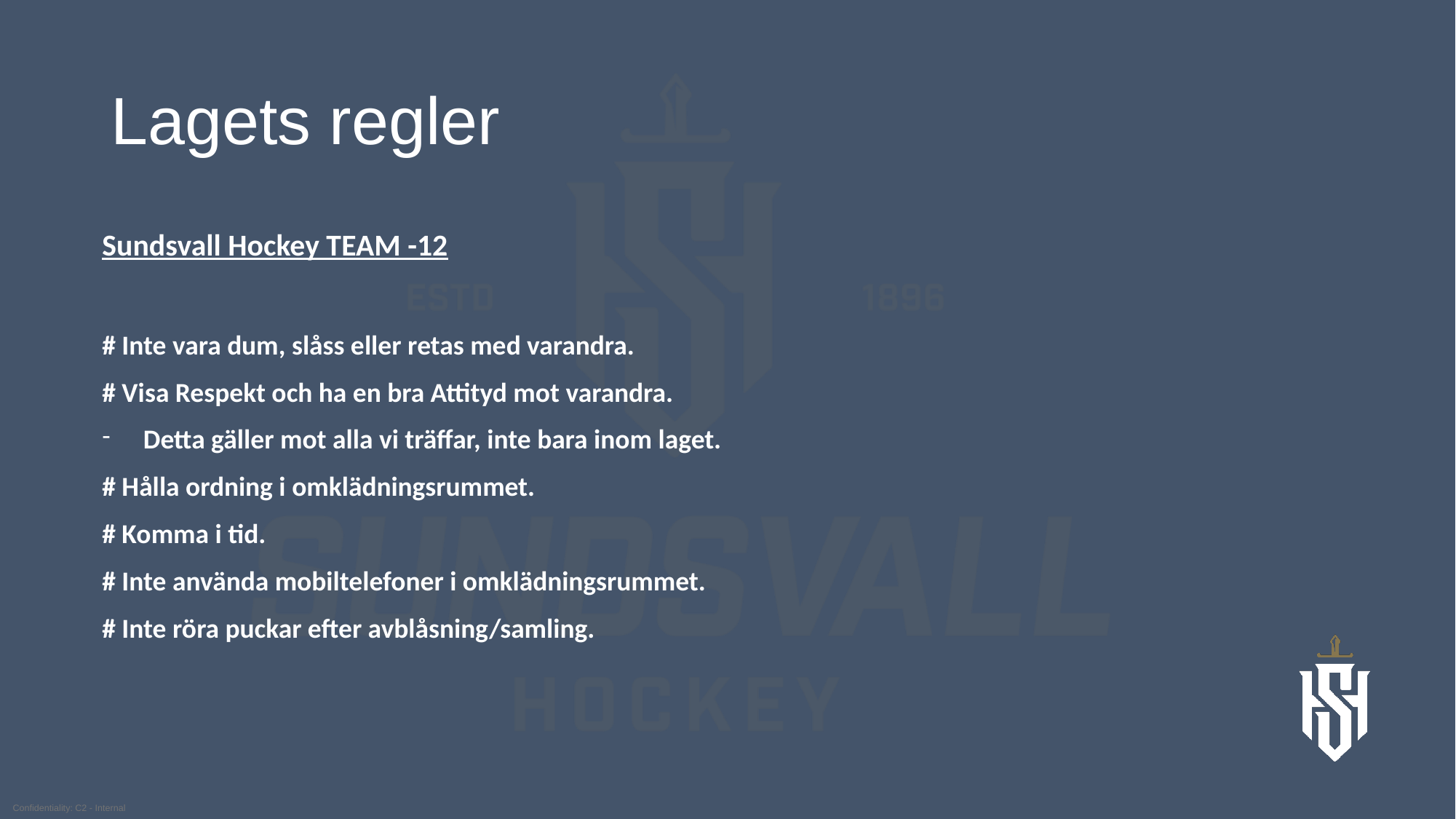

# Lagets regler
Sundsvall Hockey TEAM -12

# Inte vara dum, slåss eller retas med varandra.
# Visa Respekt och ha en bra Attityd mot varandra.
Detta gäller mot alla vi träffar, inte bara inom laget.
# Hålla ordning i omklädningsrummet.
# Komma i tid.
# Inte använda mobiltelefoner i omklädningsrummet.
# Inte röra puckar efter avblåsning/samling.